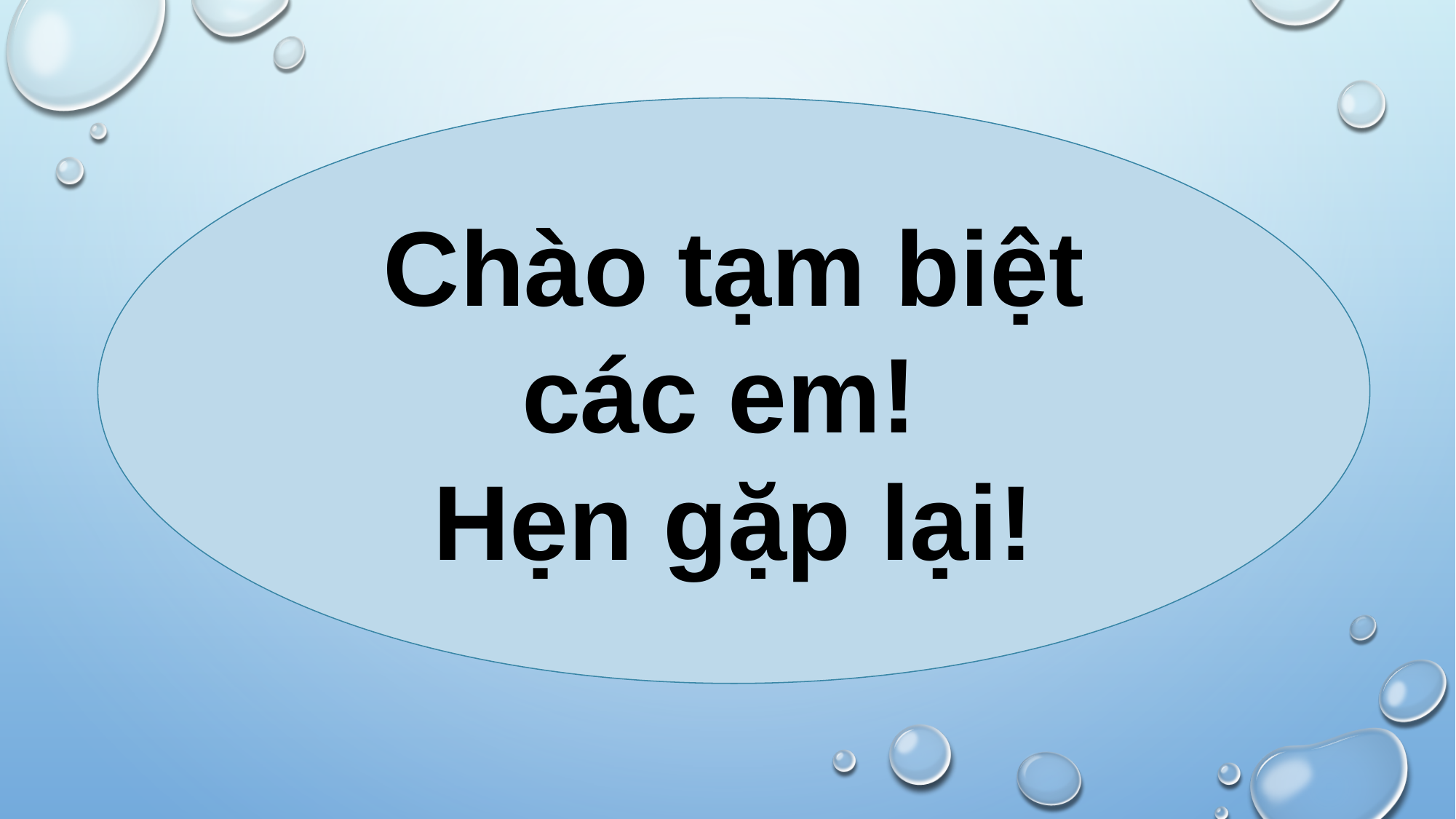

Chào tạm biệt các em!
Hẹn gặp lại!